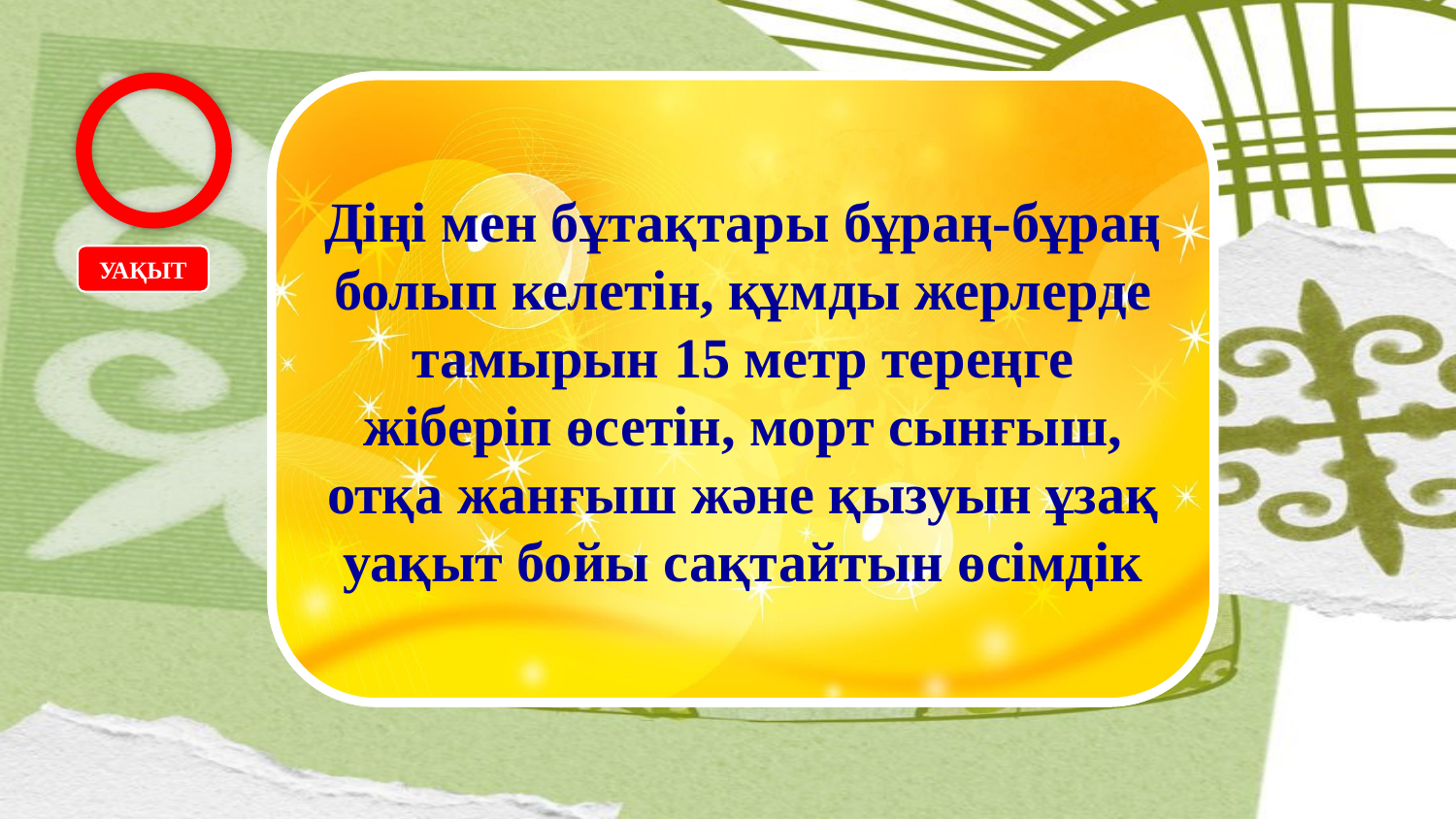

СЕКСЕУІЛ
Діңі мен бұтақтары бұраң-бұраң болып келетін, құмды жерлерде тамырын 15 метр тереңге жіберіп өсетін, морт сынғыш, отқа жанғыш және қызуын ұзақ уақыт бойы сақтайтын өсімдік
УАҚЫТ